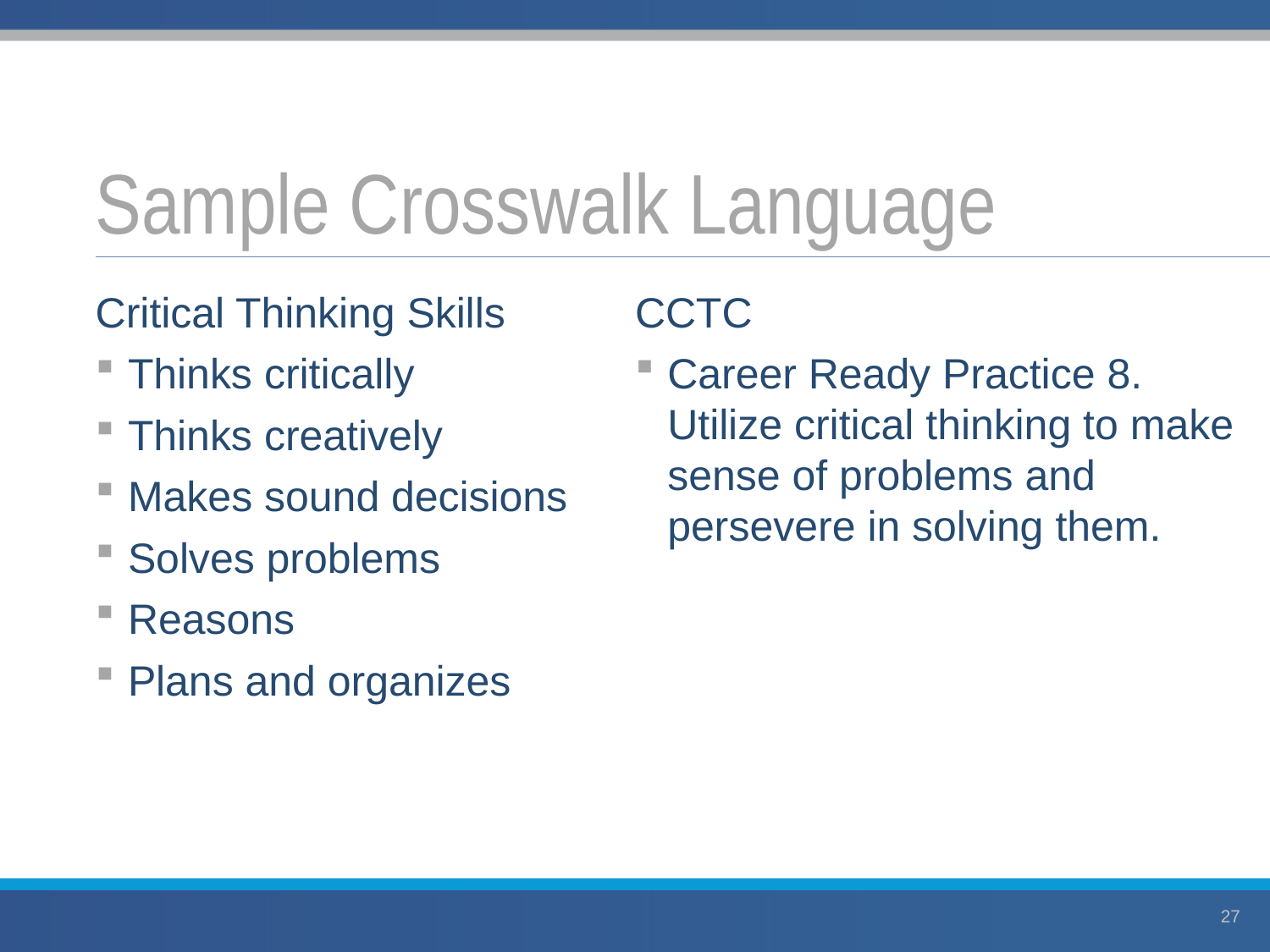

# Sample Crosswalk Language
Critical Thinking Skills
Thinks critically
Thinks creatively
Makes sound decisions
Solves problems
Reasons
Plans and organizes

CCTC
Career Ready Practice 8. Utilize critical thinking to make sense of problems and persevere in solving them.

27